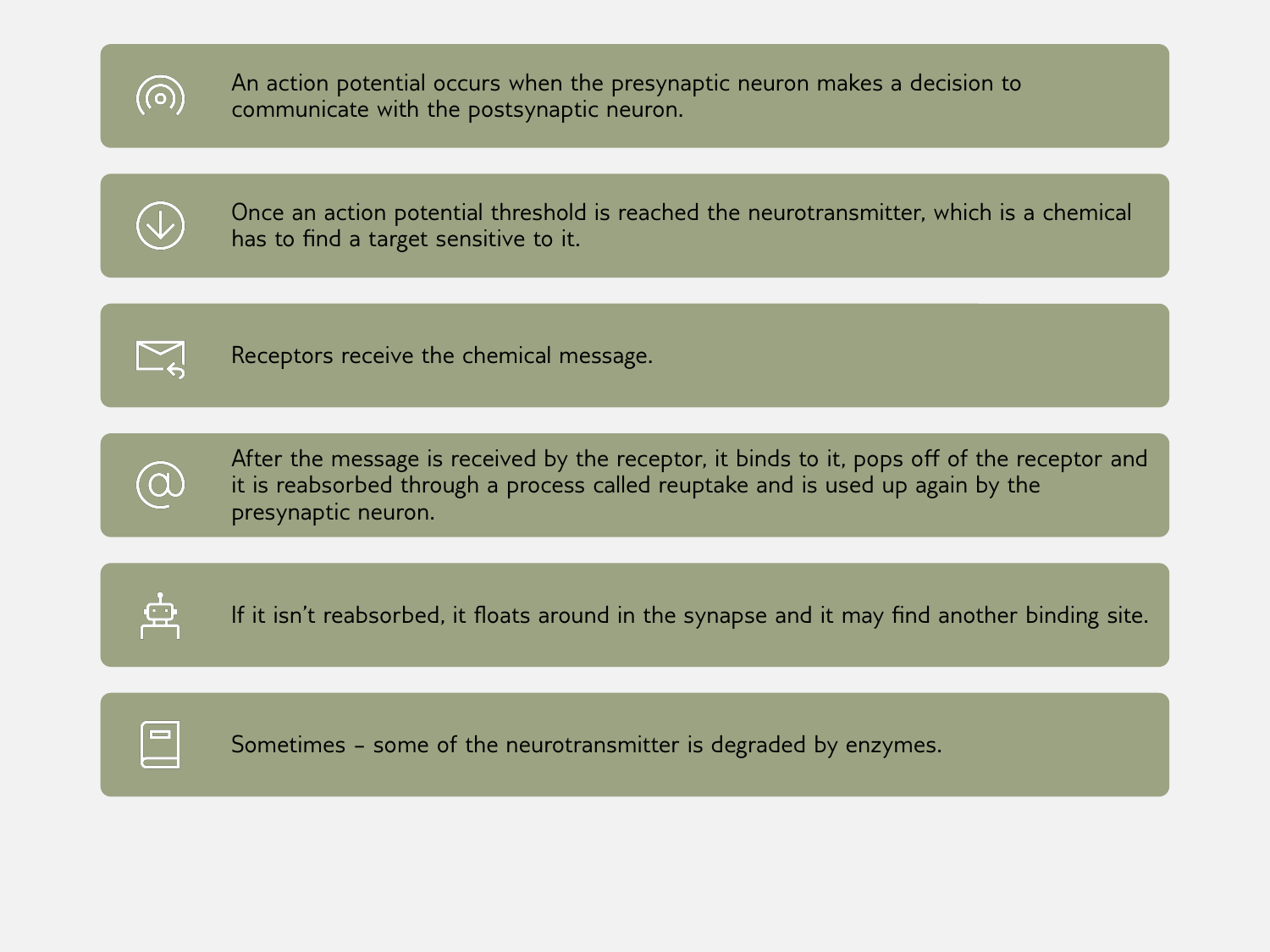

An action potential occurs when the presynaptic neuron makes a decision to communicate with the postsynaptic neuron.
Once an action potential threshold is reached the neurotransmitter, which is a chemical has to find a target sensitive to it.
Receptors receive the chemical message.
After the message is received by the receptor, it binds to it, pops off of the receptor and it is reabsorbed through a process called reuptake and is used up again by the presynaptic neuron.
If it isn’t reabsorbed, it floats around in the synapse and it may find another binding site.
Sometimes – some of the neurotransmitter is degraded by enzymes.